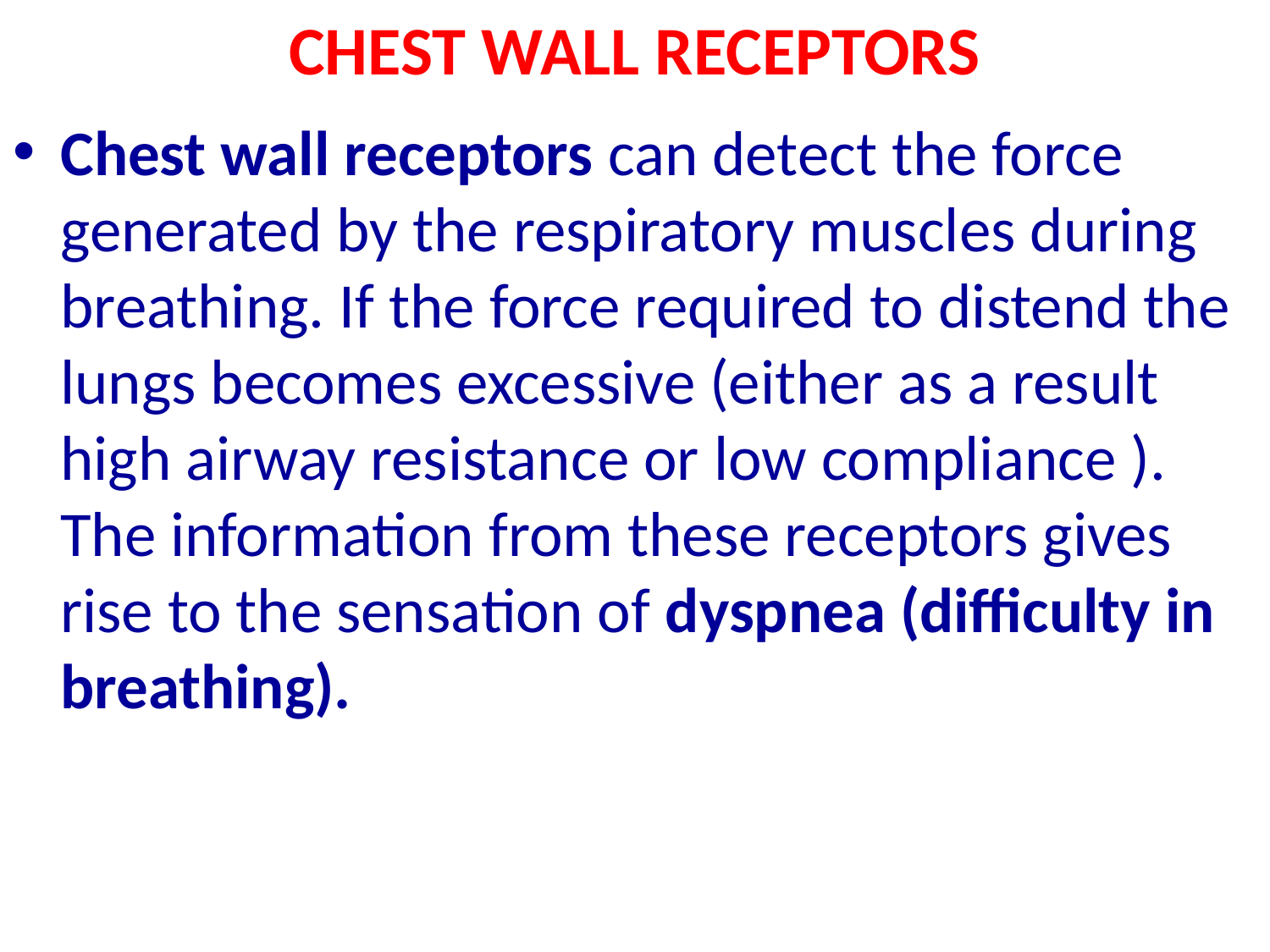

# CHEST WALL RECEPTORS
Chest wall receptors can detect the force generated by the respiratory muscles during breathing. If the force required to distend the lungs becomes excessive (either as a result high airway resistance or low compliance ). The information from these receptors gives rise to the sensation of dyspnea (difficulty in breathing).